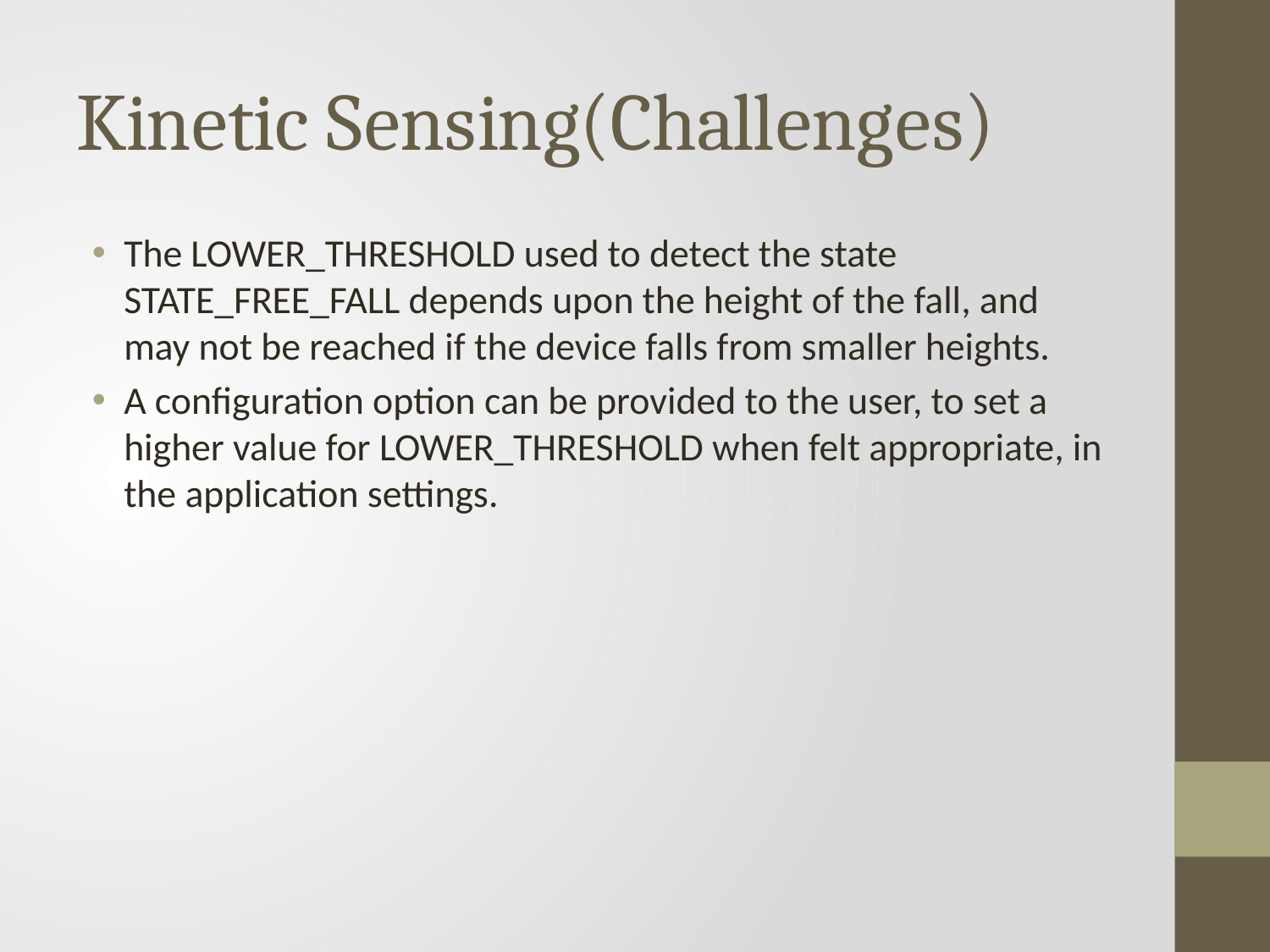

# Kinetic Sensing(Challenges)
The LOWER_THRESHOLD used to detect the state STATE_FREE_FALL depends upon the height of the fall, and may not be reached if the device falls from smaller heights.
A configuration option can be provided to the user, to set a higher value for LOWER_THRESHOLD when felt appropriate, in the application settings.